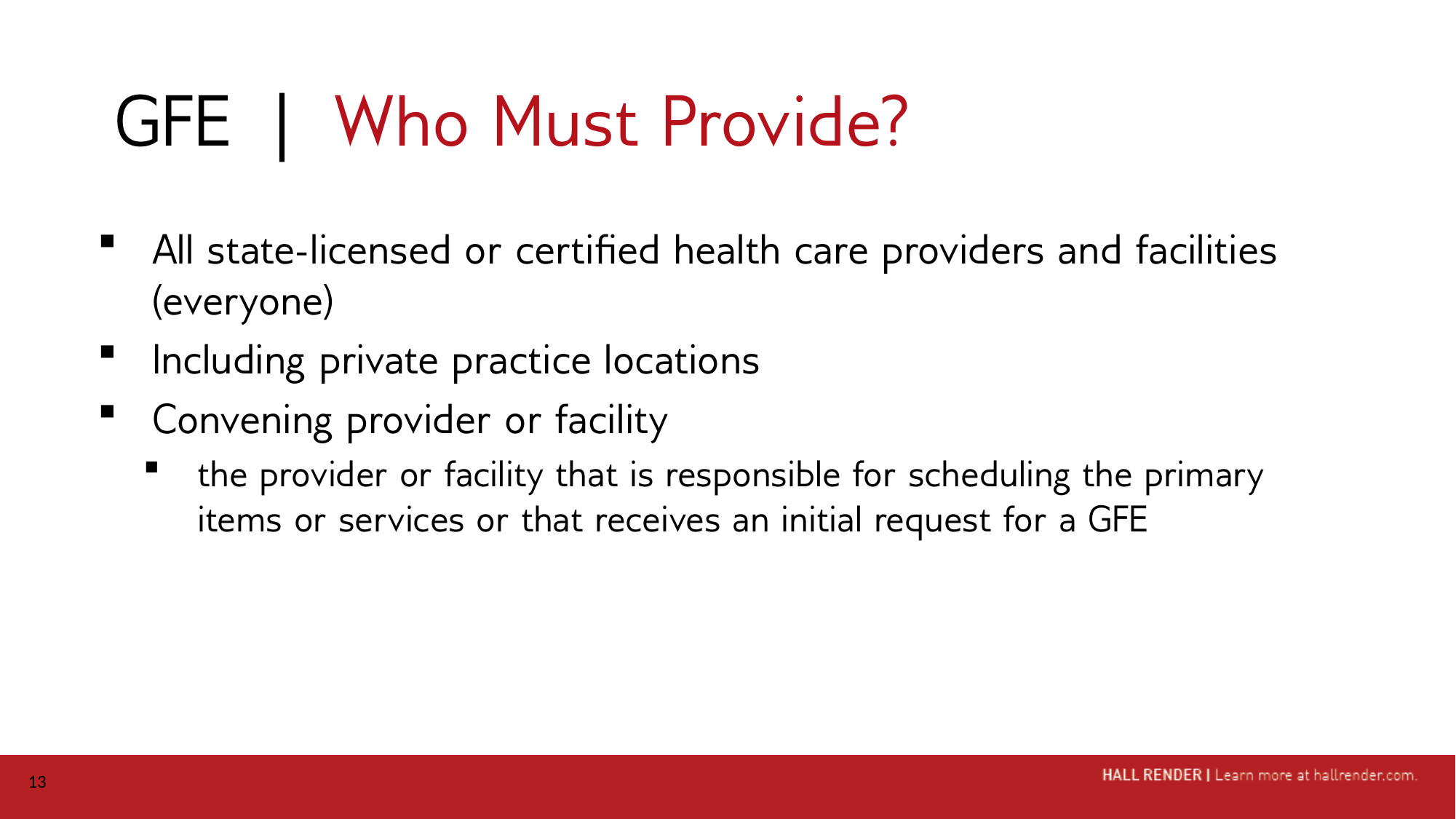

# GFE  |  Who Must Provide?
All state-licensed or certified health care providers and facilities (everyone)
Including private practice locations
Convening provider or facility
the provider or facility that is responsible for scheduling the primary items or services or that receives an initial request for a GFE

13